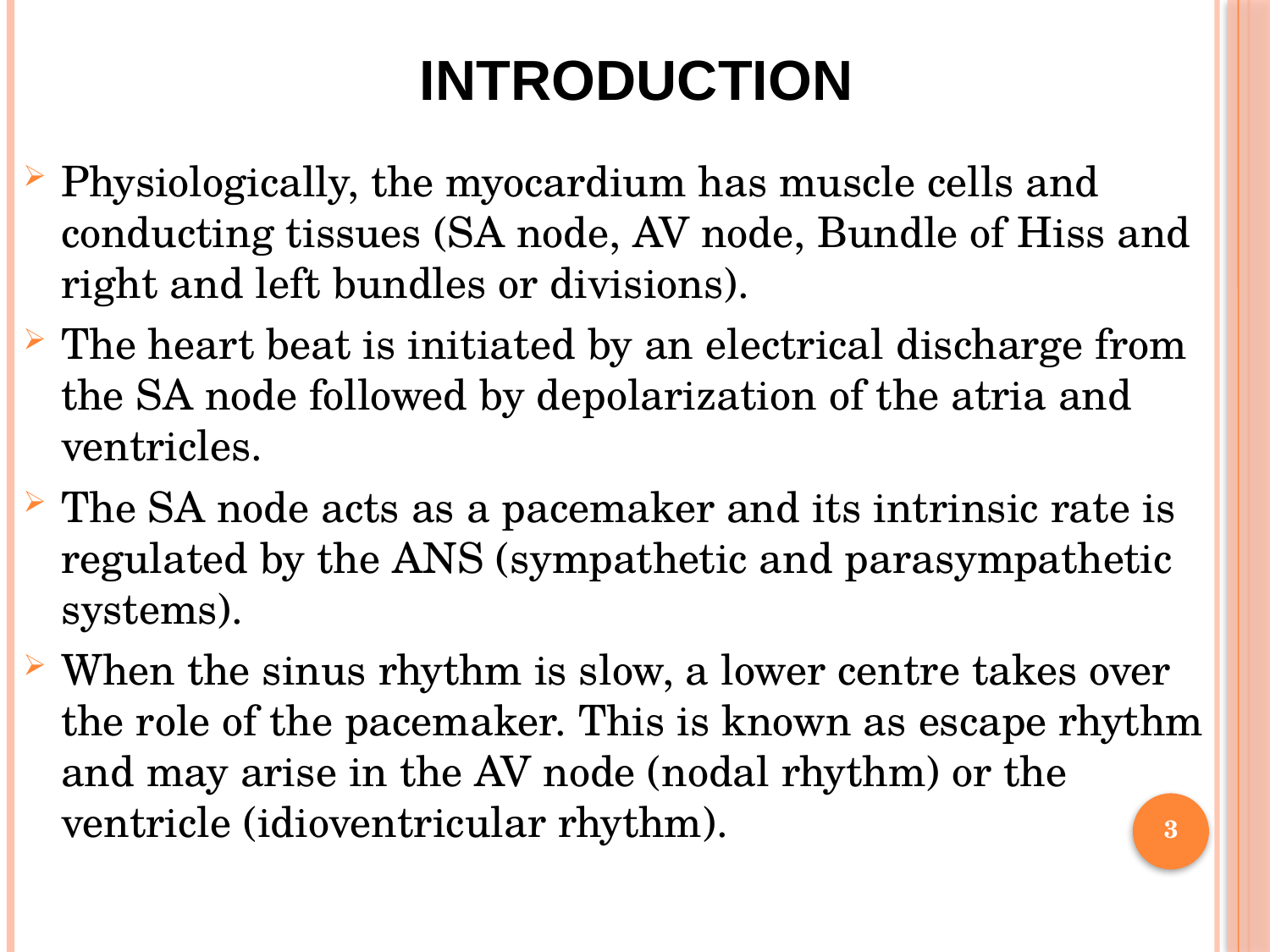

Introduction
Physiologically, the myocardium has muscle cells and conducting tissues (SA node, AV node, Bundle of Hiss and right and left bundles or divisions).
The heart beat is initiated by an electrical discharge from the SA node followed by depolarization of the atria and ventricles.
The SA node acts as a pacemaker and its intrinsic rate is regulated by the ANS (sympathetic and parasympathetic systems).
When the sinus rhythm is slow, a lower centre takes over the role of the pacemaker. This is known as escape rhythm and may arise in the AV node (nodal rhythm) or the ventricle (idioventricular rhythm).
3